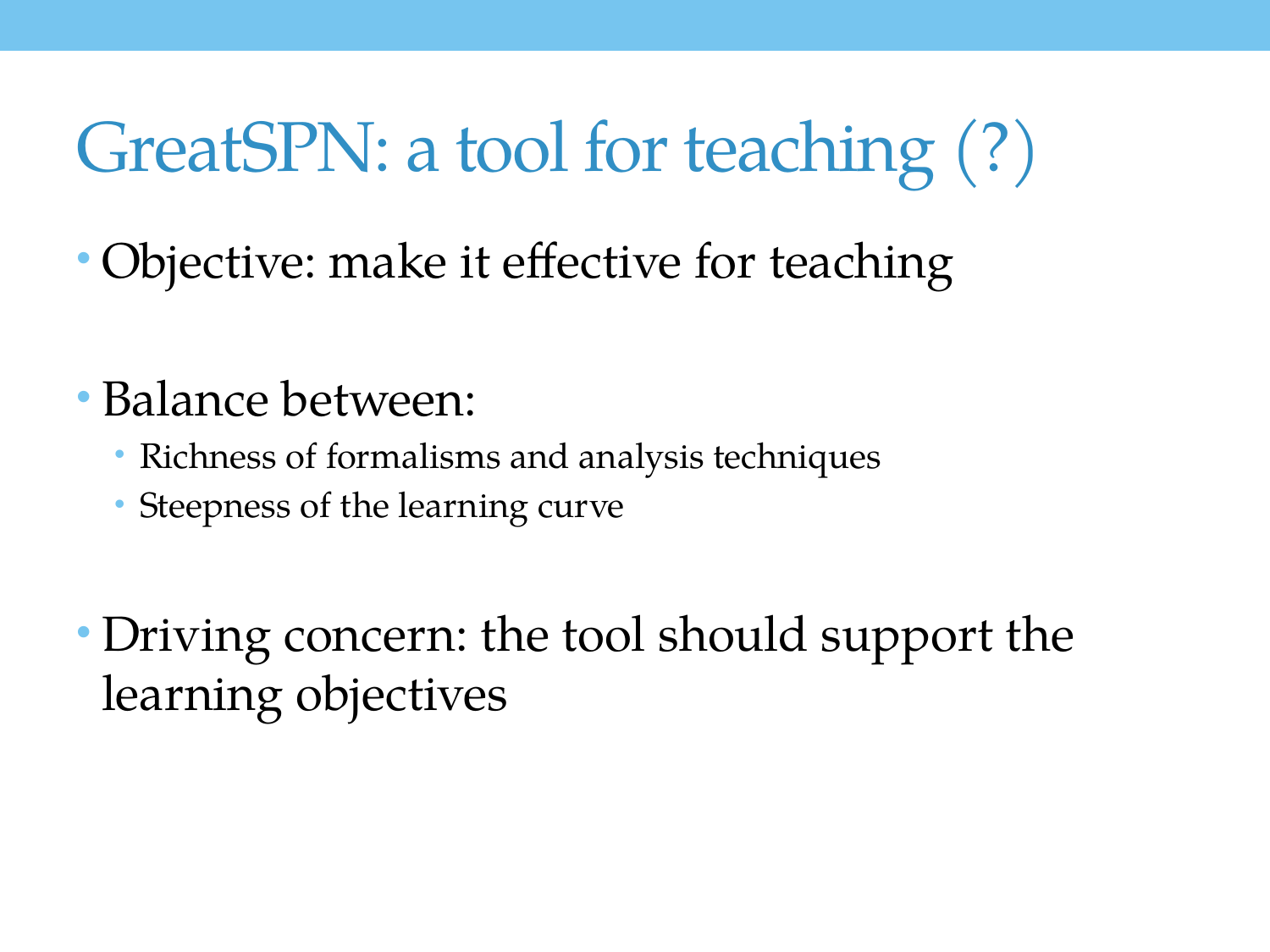

# GreatSPN: a tool for teaching (?)
Objective: make it effective for teaching

Balance between:
Richness of formalisms and analysis techniques
Steepness of the learning curve

Driving concern: the tool should support the learning objectives